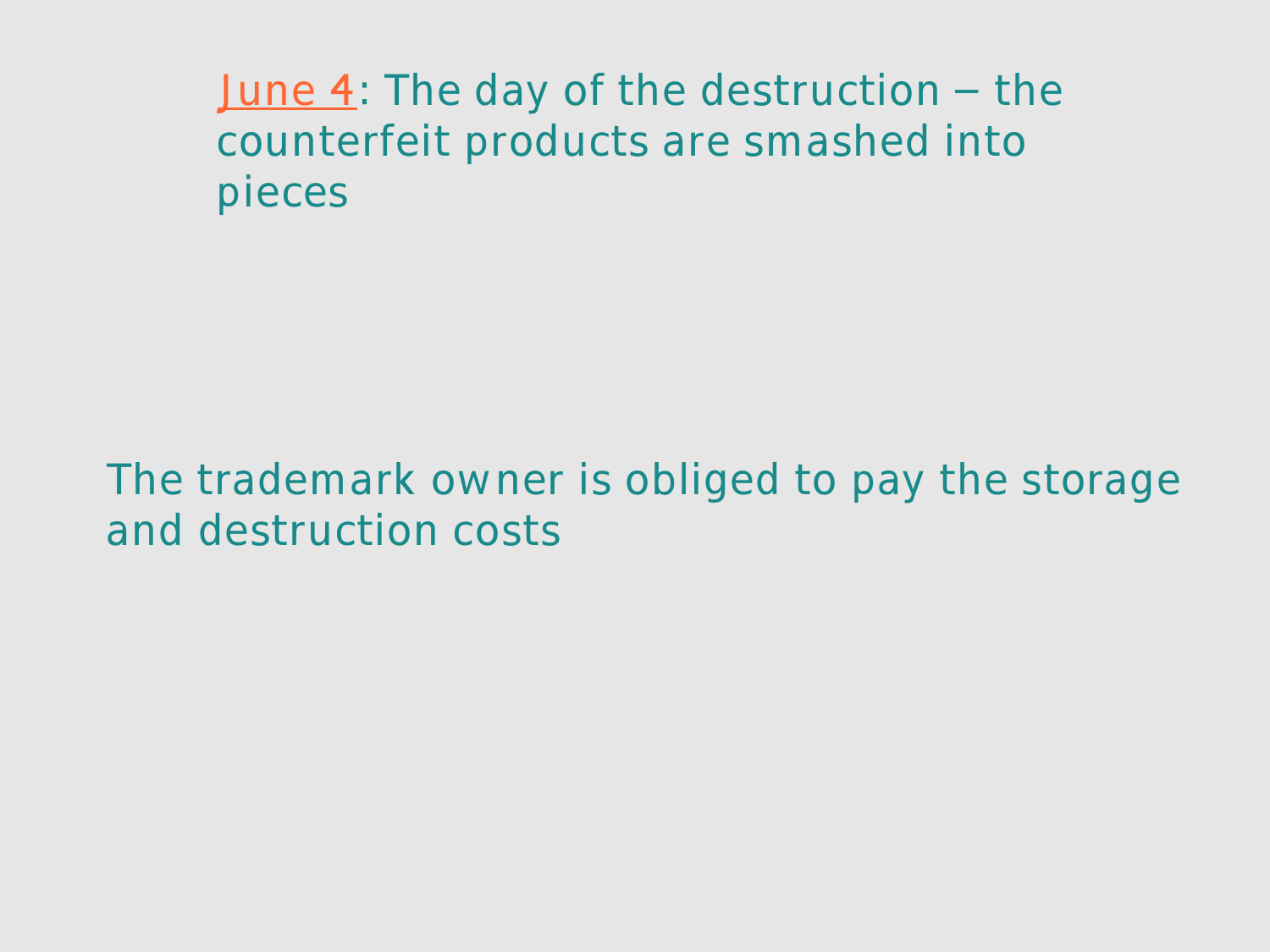

June 4: The day of the destruction – the counterfeit products are smashed into pieces
The trademark owner is obliged to pay the storage and destruction costs